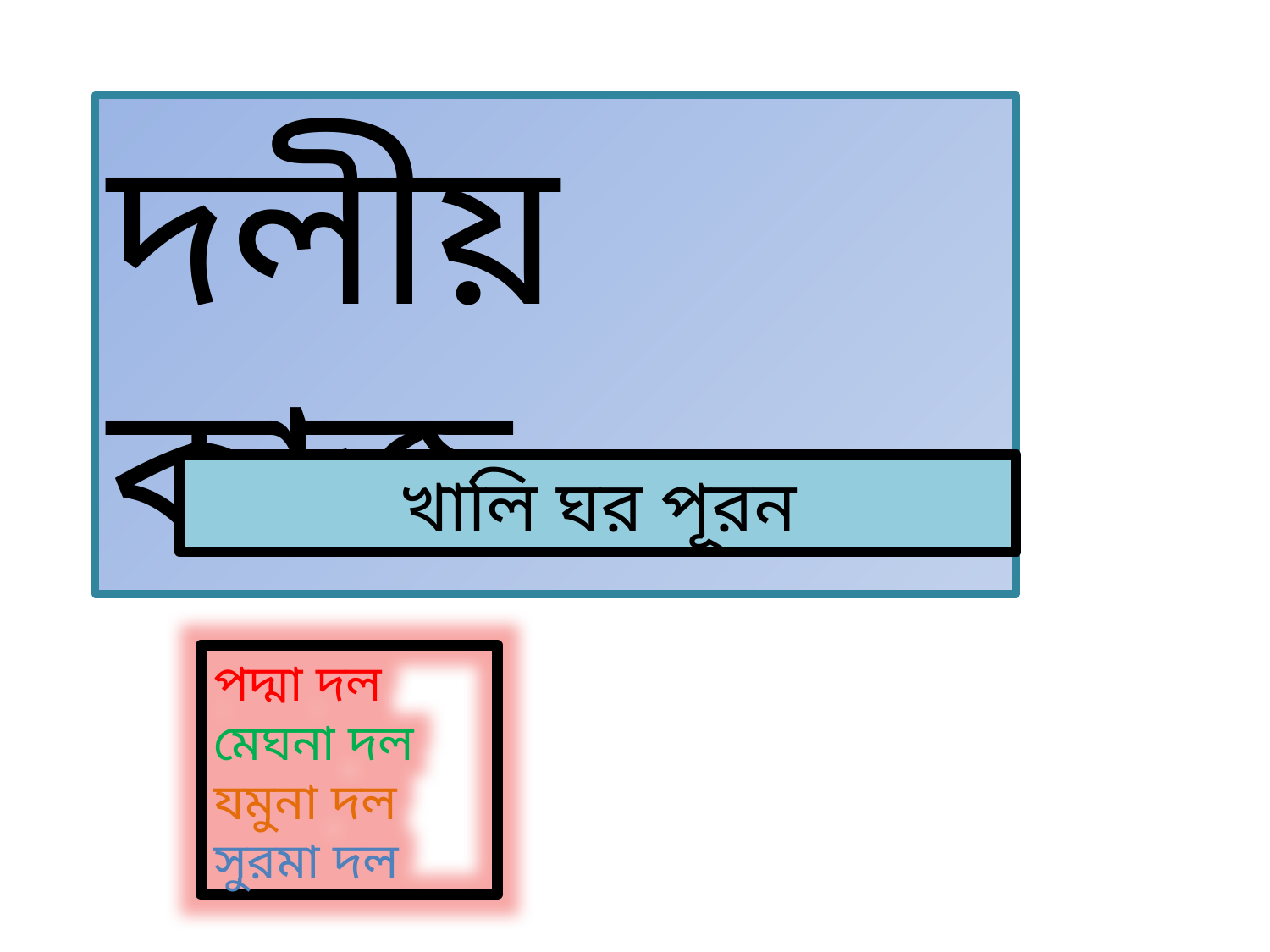

দলীয়   কাজ
খালি ঘর পূরন
পদ্মা দল
মেঘনা দল
যমুনা দল
সুরমা দল